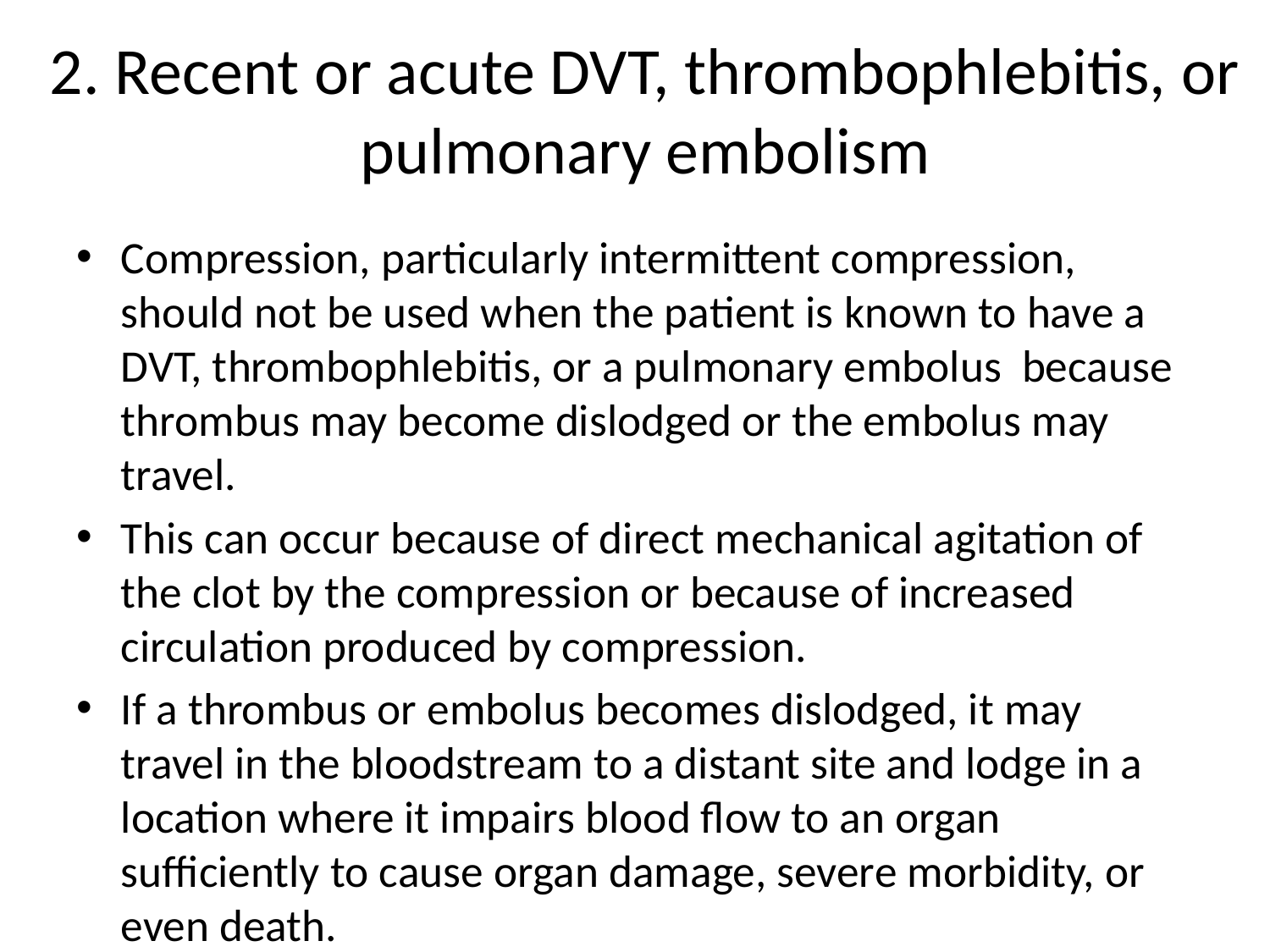

# 2. Recent or acute DVT, thrombophlebitis, or pulmonary embolism
Compression, particularly intermittent compression, should not be used when the patient is known to have a DVT, thrombophlebitis, or a pulmonary embolus  because thrombus may become dislodged or the embolus may travel.
This can occur because of direct mechanical agitation of the clot by the compression or because of increased circulation produced by compression.
If a thrombus or embolus becomes dislodged, it may travel in the bloodstream to a distant site and lodge in a location where it impairs blood flow to an organ sufficiently to cause organ damage, severe morbidity, or even death.